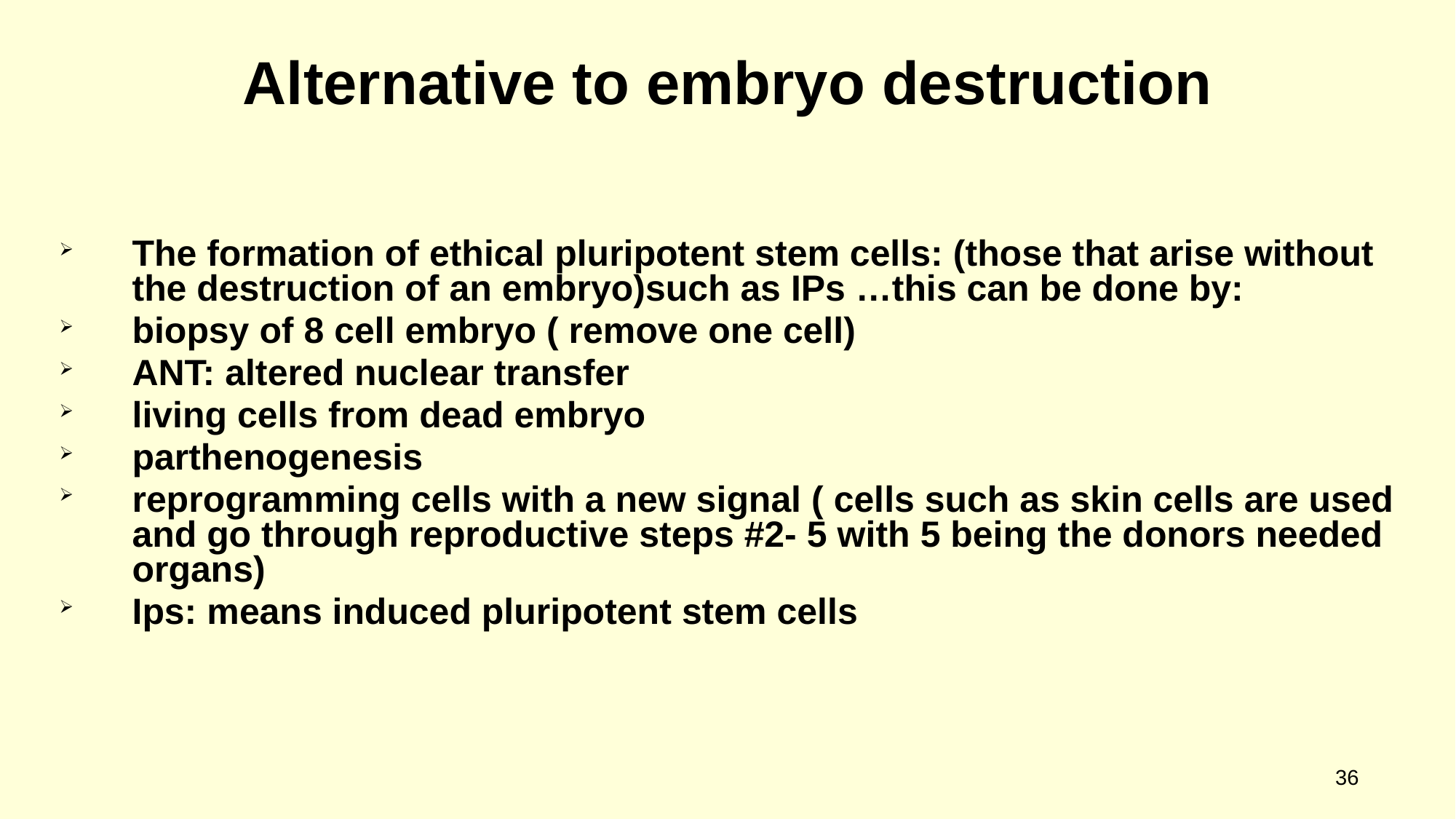

# Alternative to embryo destruction

The formation of ethical pluripotent stem cells: (those that arise without the destruction of an embryo)such as IPs …this can be done by:
biopsy of 8 cell embryo ( remove one cell)
ANT: altered nuclear transfer
living cells from dead embryo
parthenogenesis
reprogramming cells with a new signal ( cells such as skin cells are used and go through reproductive steps #2- 5 with 5 being the donors needed organs)
Ips: means induced pluripotent stem cells